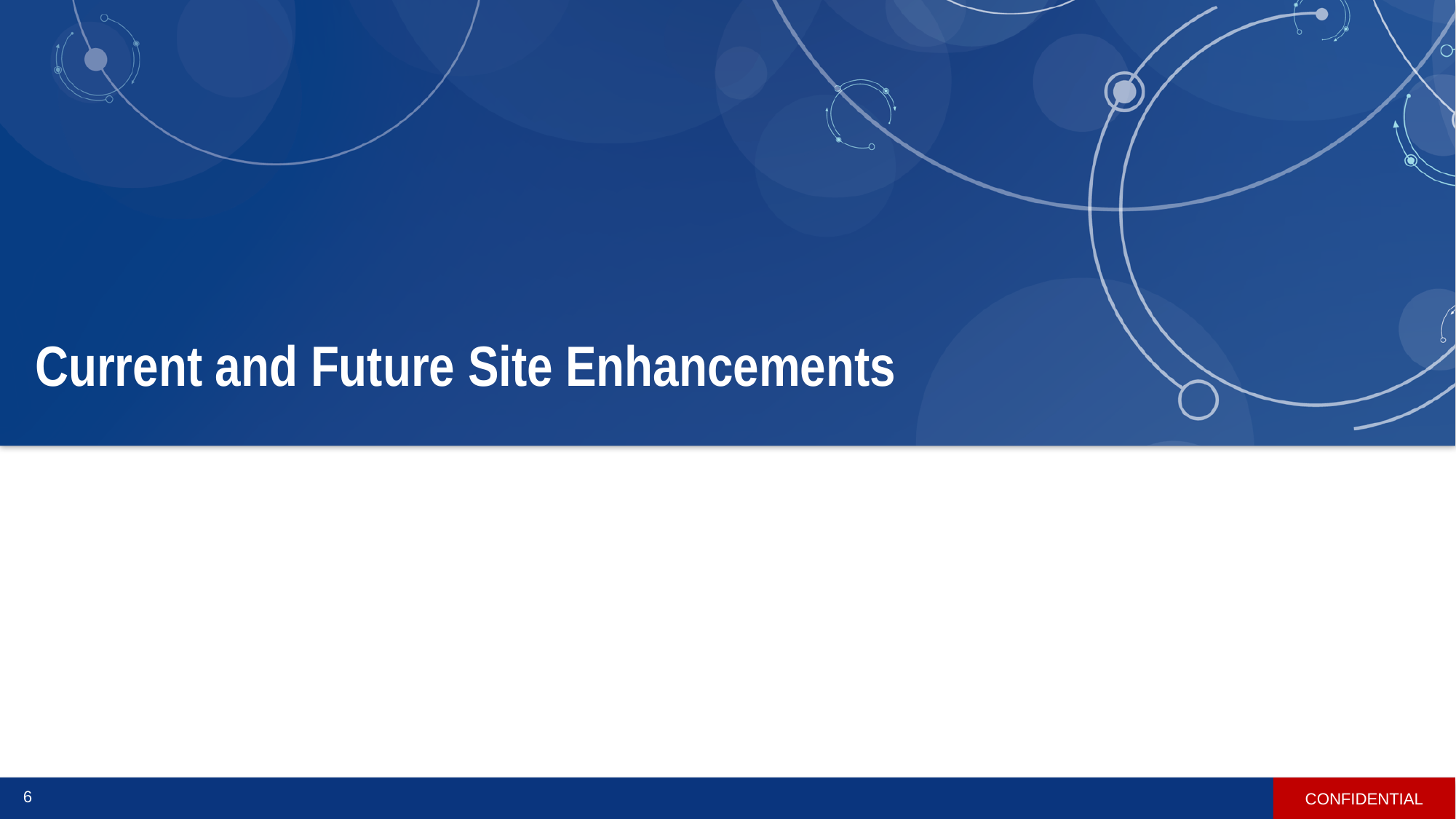

# Current and Future Site Enhancements
CONFIDENTIAL
6